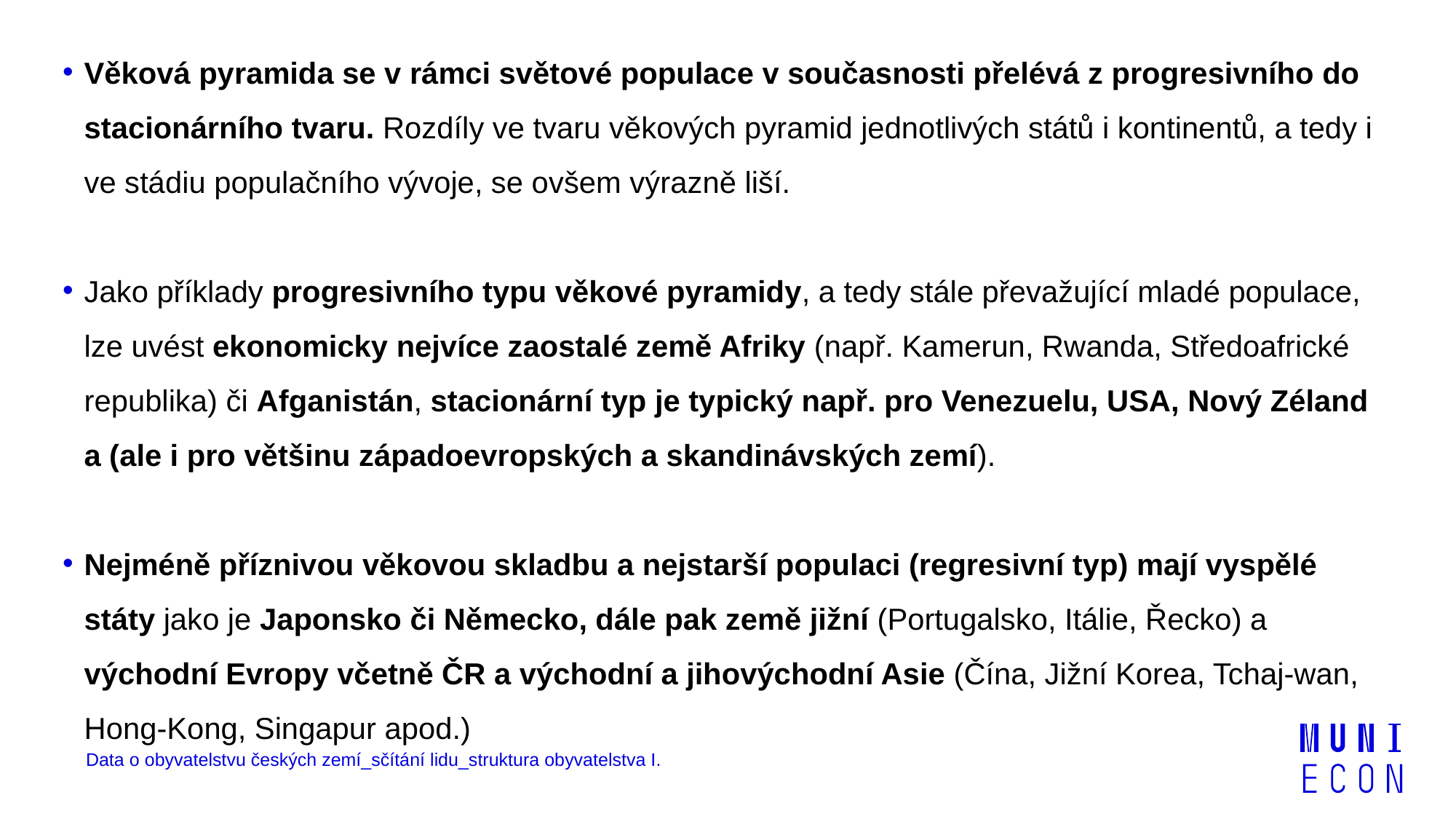

Věková pyramida se v rámci světové populace v současnosti přelévá z progresivního do stacionárního tvaru. Rozdíly ve tvaru věkových pyramid jednotlivých států i kontinentů, a tedy i ve stádiu populačního vývoje, se ovšem výrazně liší.

Jako příklady progresivního typu věkové pyramidy, a tedy stále převažující mladé populace, lze uvést ekonomicky nejvíce zaostalé země Afriky (např. Kamerun, Rwanda, Středoafrické republika) či Afganistán, stacionární typ je typický např. pro Venezuelu, USA, Nový Zéland a (ale i pro většinu západoevropských a skandinávských zemí).

Nejméně příznivou věkovou skladbu a nejstarší populaci (regresivní typ) mají vyspělé státy jako je Japonsko či Německo, dále pak země jižní (Portugalsko, Itálie, Řecko) a východní Evropy včetně ČR a východní a jihovýchodní Asie (Čína, Jižní Korea, Tchaj-wan, Hong-Kong, Singapur apod.)
Data o obyvatelstvu českých zemí_sčítání lidu_struktura obyvatelstva I.